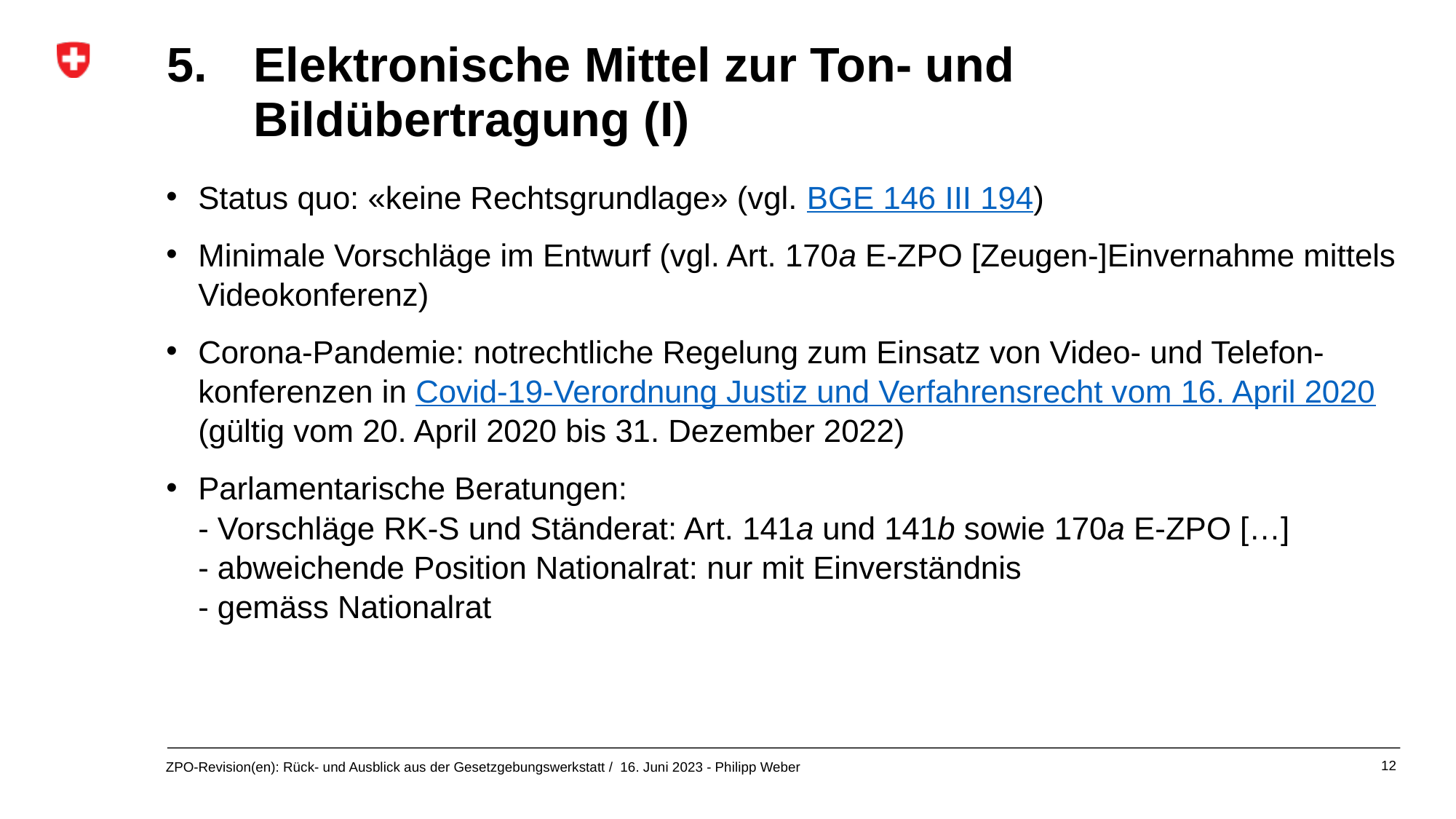

5. 	Elektronische Mittel zur Ton- und
	Bildübertragung (I)
Status quo: «keine Rechtsgrundlage» (vgl. BGE 146 III 194)
Minimale Vorschläge im Entwurf (vgl. Art. 170a E-ZPO [Zeugen-]Einvernahme mittels Videokonferenz)
Corona-Pandemie: notrechtliche Regelung zum Einsatz von Video- und Telefon-konferenzen in Covid-19-Verordnung Justiz und Verfahrensrecht vom 16. April 2020 (gültig vom 20. April 2020 bis 31. Dezember 2022)
Parlamentarische Beratungen:
- Vorschläge RK-S und Ständerat: Art. 141a und 141b sowie 170a E-ZPO […]
- abweichende Position Nationalrat: nur mit Einverständnis
- gemäss Nationalrat

12
ZPO-Revision(en): Rück- und Ausblick aus der Gesetzgebungswerkstatt /  16. Juni 2023 - Philipp Weber